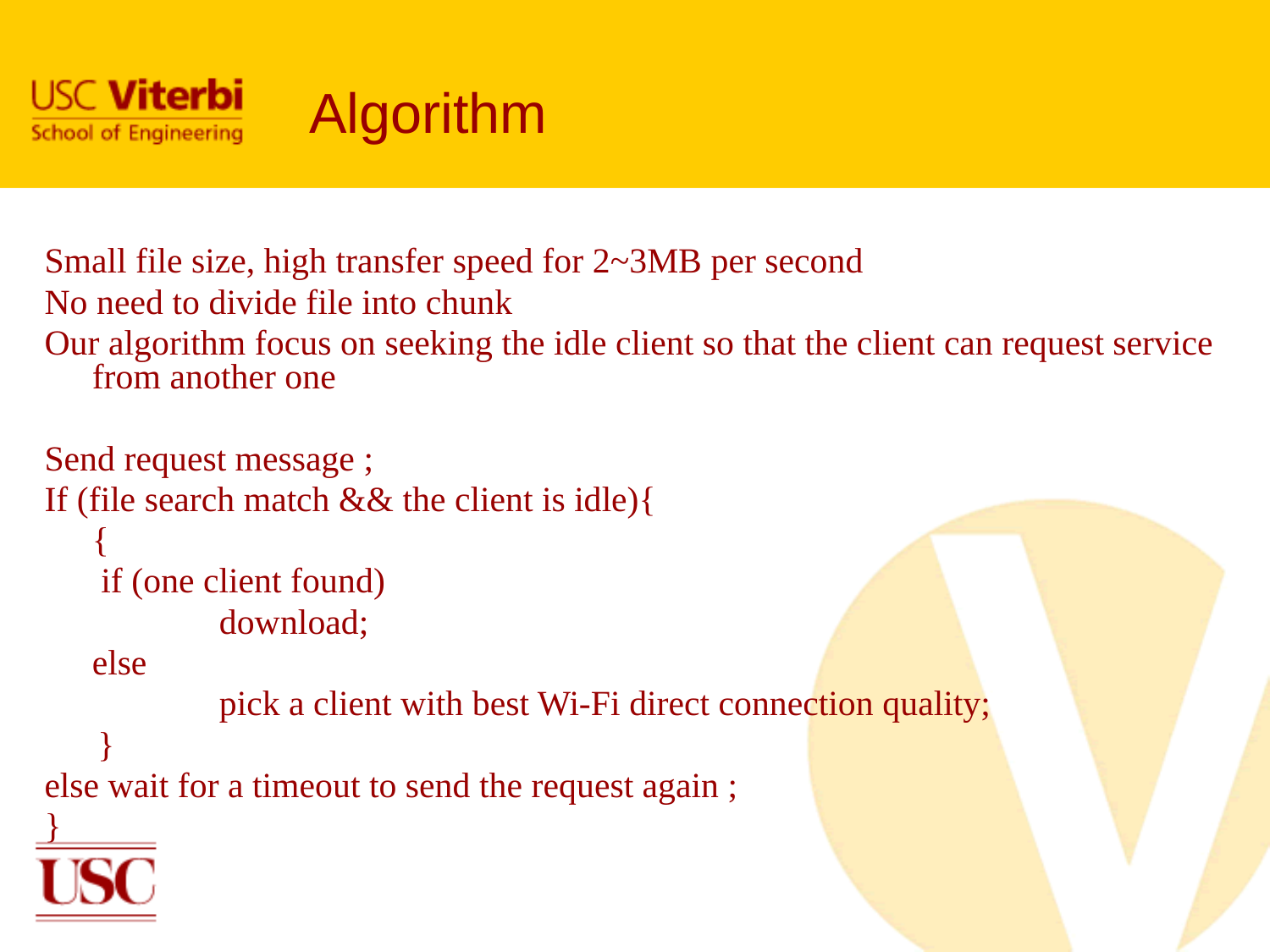

# Algorithm

Small file size, high transfer speed for 2~3MB per second
No need to divide file into chunk
Our algorithm focus on seeking the idle client so that the client can request service from another one

Send request message ;
If (file search match && the client is idle){
	{
	 if (one client found)
	 	download;
	else
		pick a client with best Wi-Fi direct connection quality;
      }
else wait for a timeout to send the request again ;
}